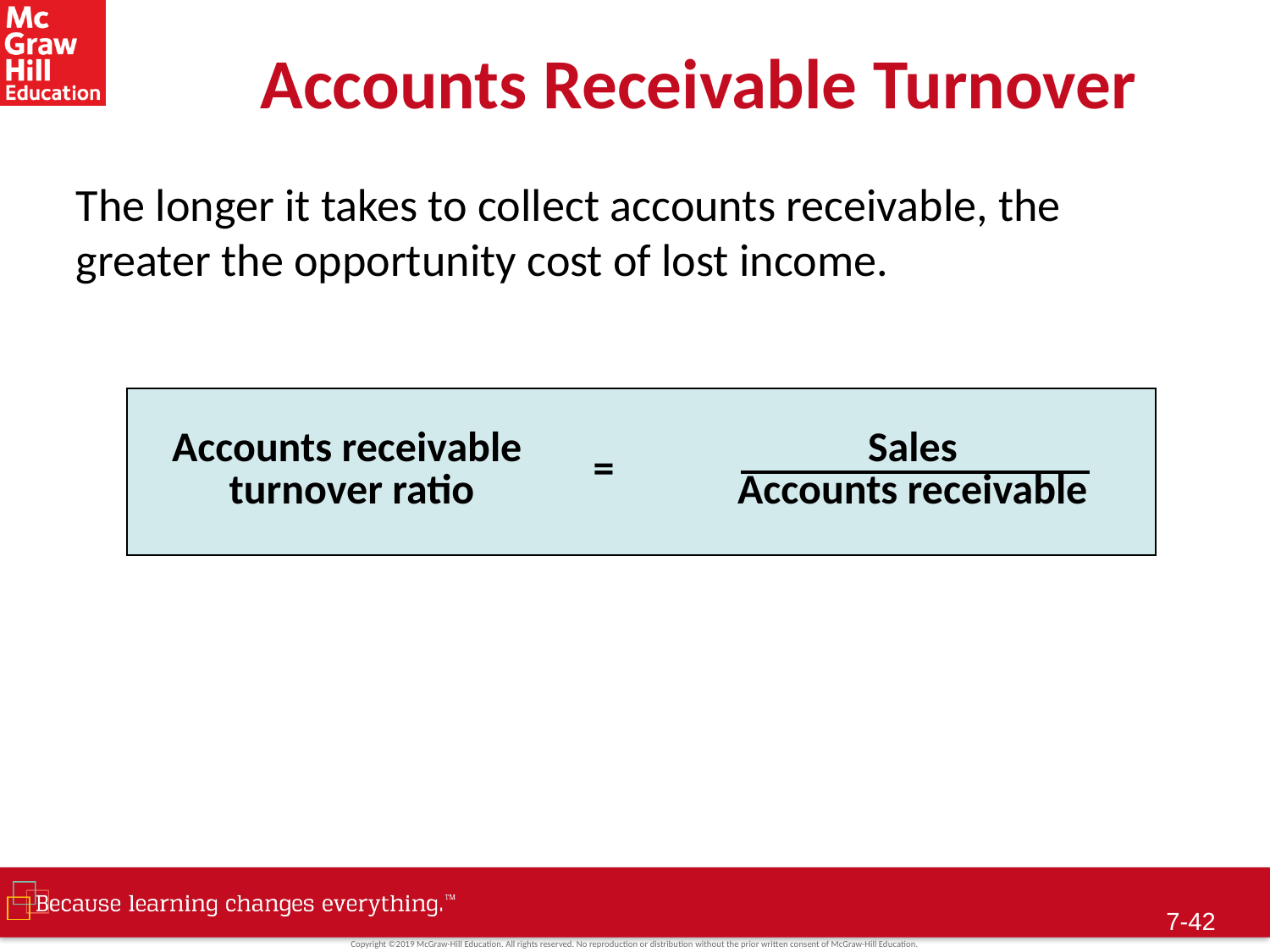

# Accounts Receivable Turnover
The longer it takes to collect accounts receivable, the greater the opportunity cost of lost income.

| Accounts receivable turnover ratio | = | Sales Accounts receivable |
| --- | --- | --- |

7-42